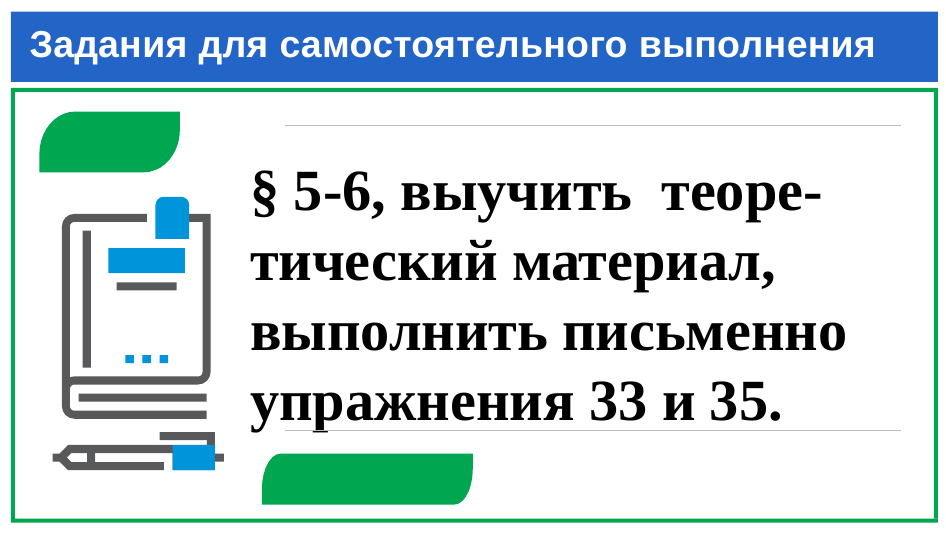

# Задания для самостоятельного выполнения

§ 5-6, выучить  теоре-тический материал, выполнить письменно упражнения 33 и 35.